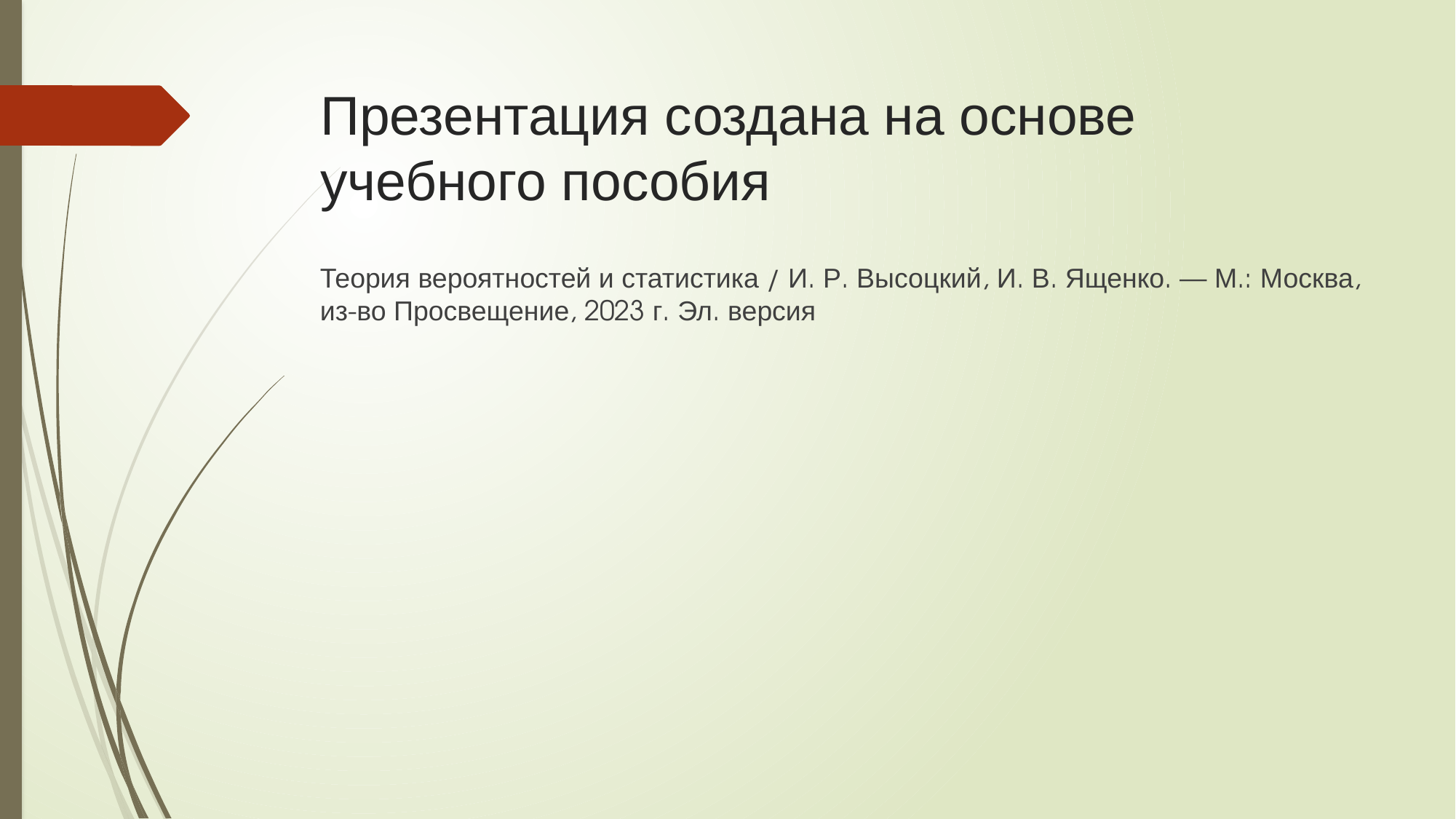

# Презентация создана на основе учебного пособия
Теория вероятностей и статистика / И. Р. Высоцкий, И. В. Ященко. — М.: Москва, из-во Просвещение, 2023 г. Эл. версия